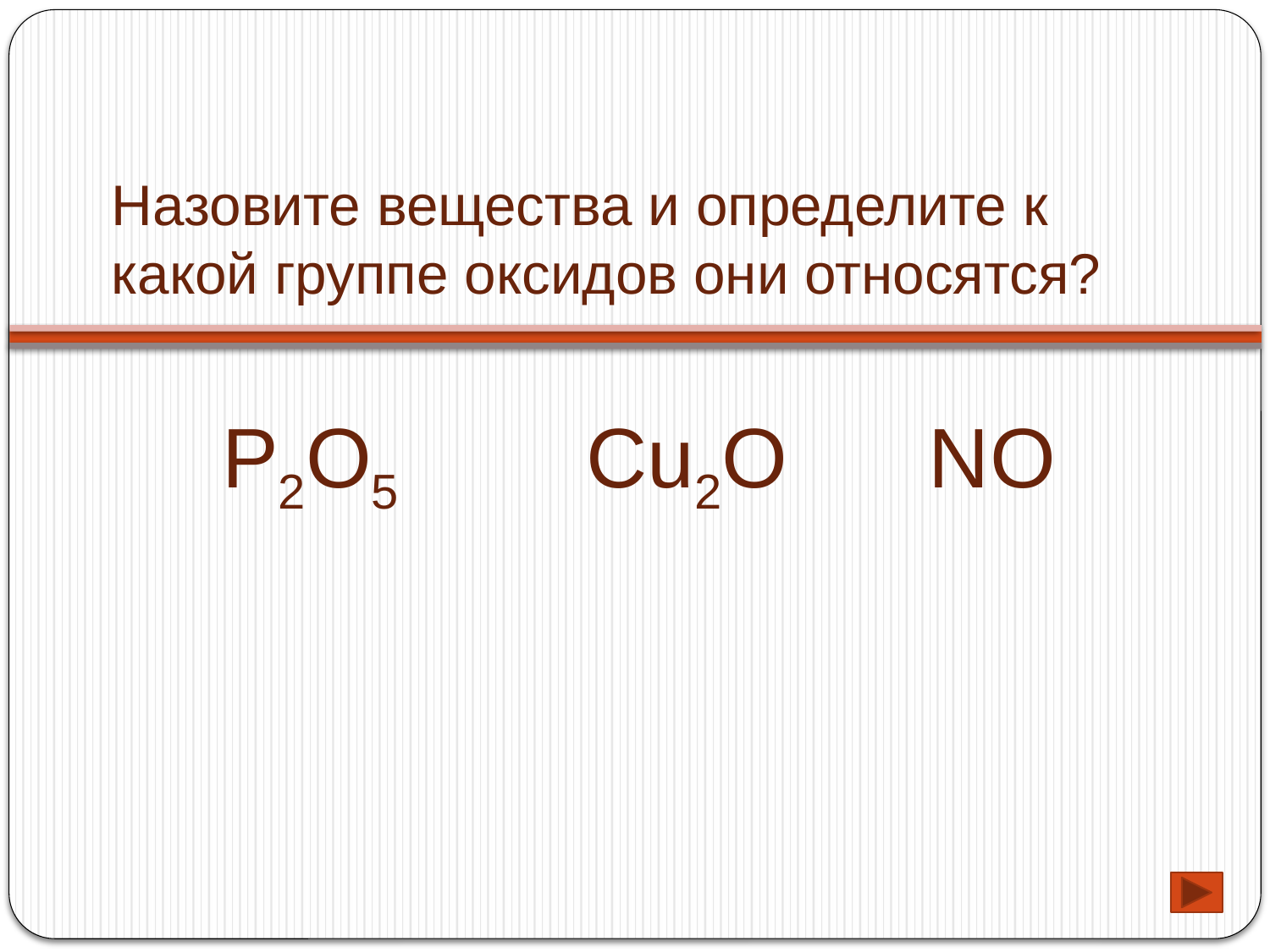

# Назовите вещества и определите к какой группе оксидов они относятся?
P2O5        Cu2O      NO